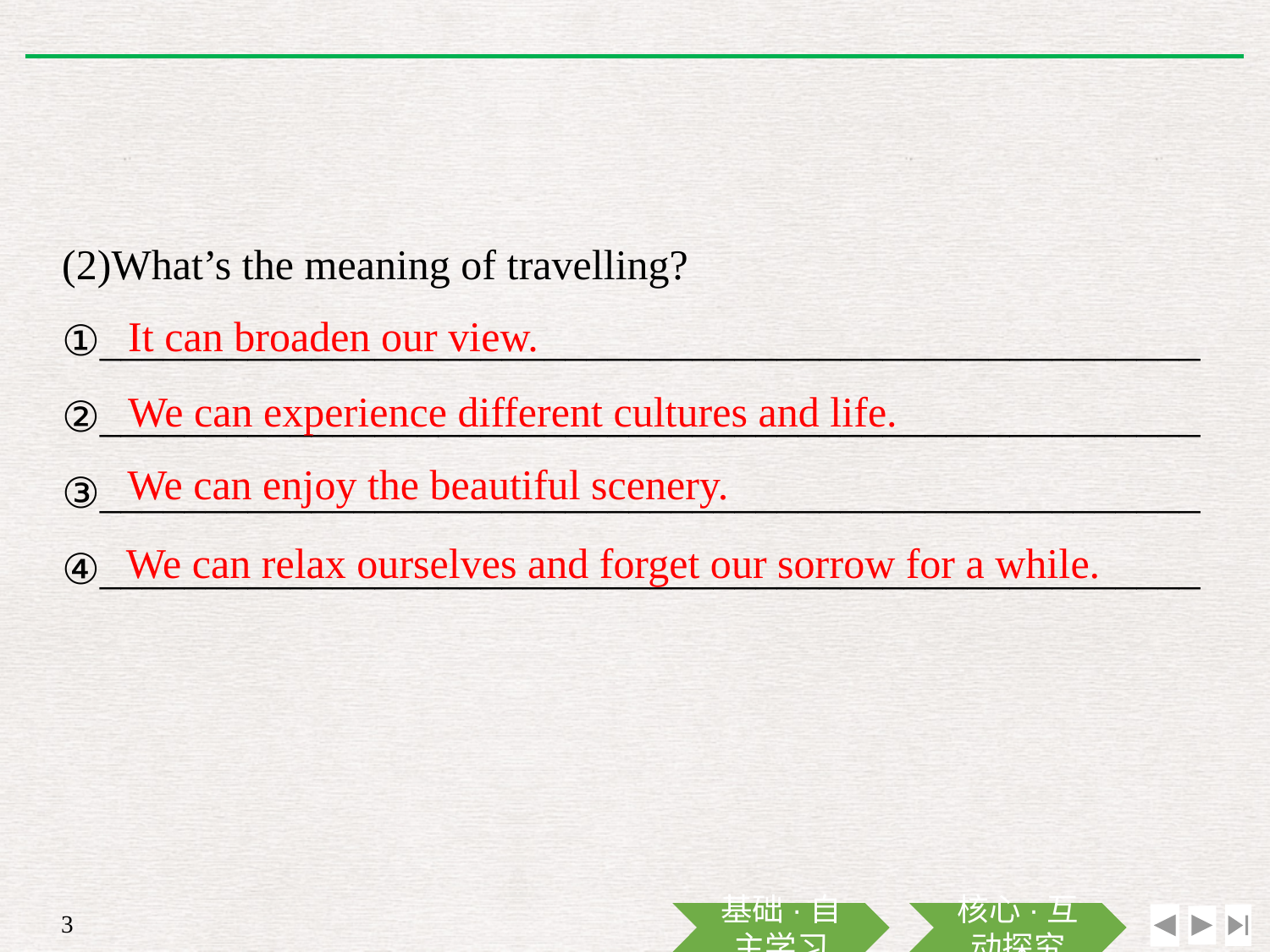

(2)What’s the meaning of travelling?
①____________________________________________________
②____________________________________________________
③____________________________________________________
④____________________________________________________
It can broaden our view.
We can experience different cultures and life.
We can enjoy the beautiful scenery.
We can relax ourselves and forget our sorrow for a while.